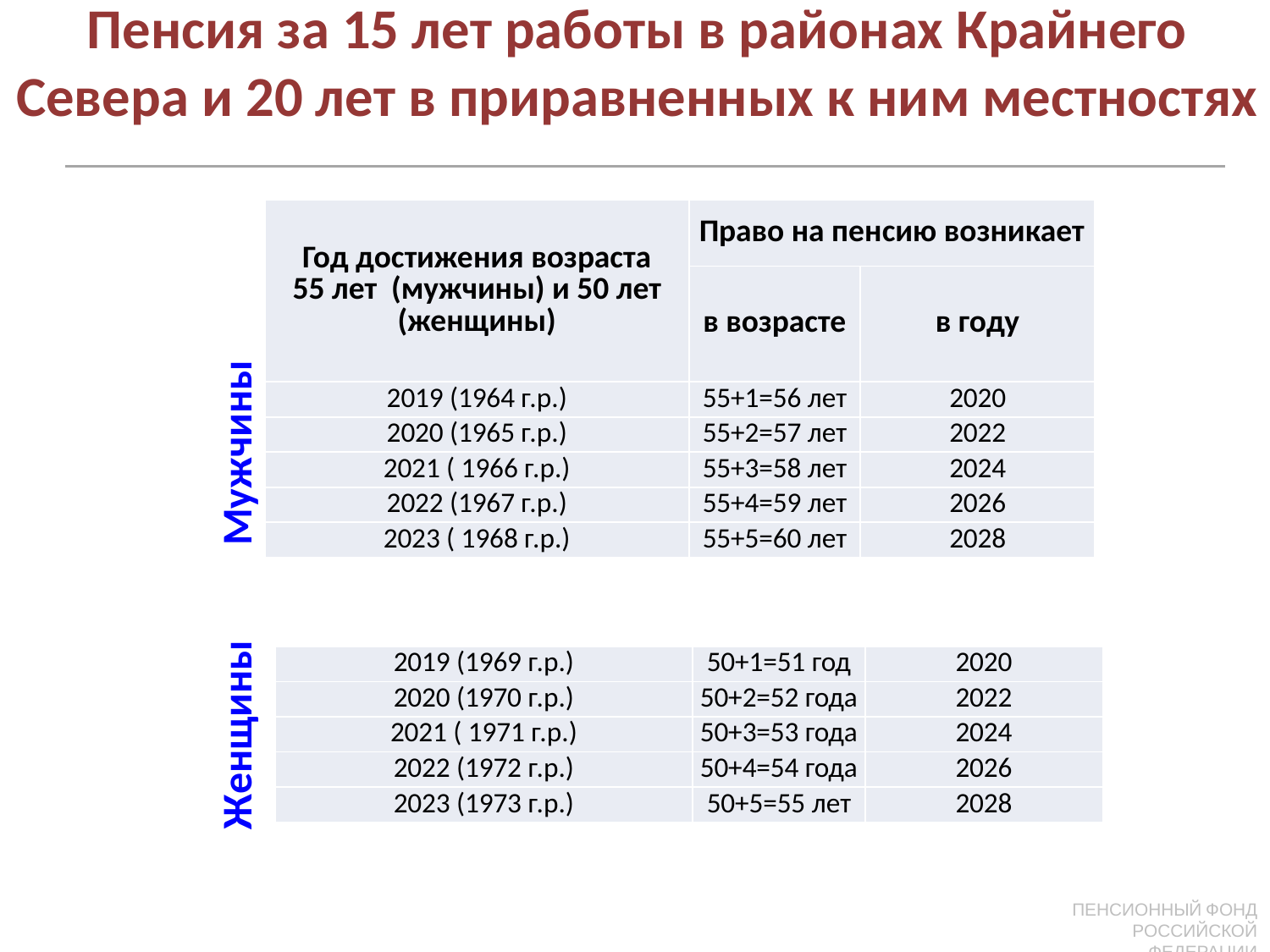

Пенсия за 15 лет работы в районах Крайнего Севера и 20 лет в приравненных к ним местностях
| Год достижения возраста 55 лет (мужчины) и 50 лет (женщины) | Право на пенсию возникает |  |
| --- | --- | --- |
|  | в возрасте | в году |
| 2019 (1964 г.р.) | 55+1=56 лет | 2020 |
| 2020 (1965 г.р.) | 55+2=57 лет | 2022 |
| 2021 ( 1966 г.р.) | 55+3=58 лет | 2024 |
| 2022 (1967 г.р.) | 55+4=59 лет | 2026 |
| 2023 ( 1968 г.р.) | 55+5=60 лет | 2028 |
Мужчины
| 2019 (1969 г.р.) | 50+1=51 год | 2020 |
| --- | --- | --- |
| 2020 (1970 г.р.) | 50+2=52 года | 2022 |
| 2021 ( 1971 г.р.) | 50+3=53 года | 2024 |
| 2022 (1972 г.р.) | 50+4=54 года | 2026 |
| 2023 (1973 г.р.) | 50+5=55 лет | 2028 |
Женщины